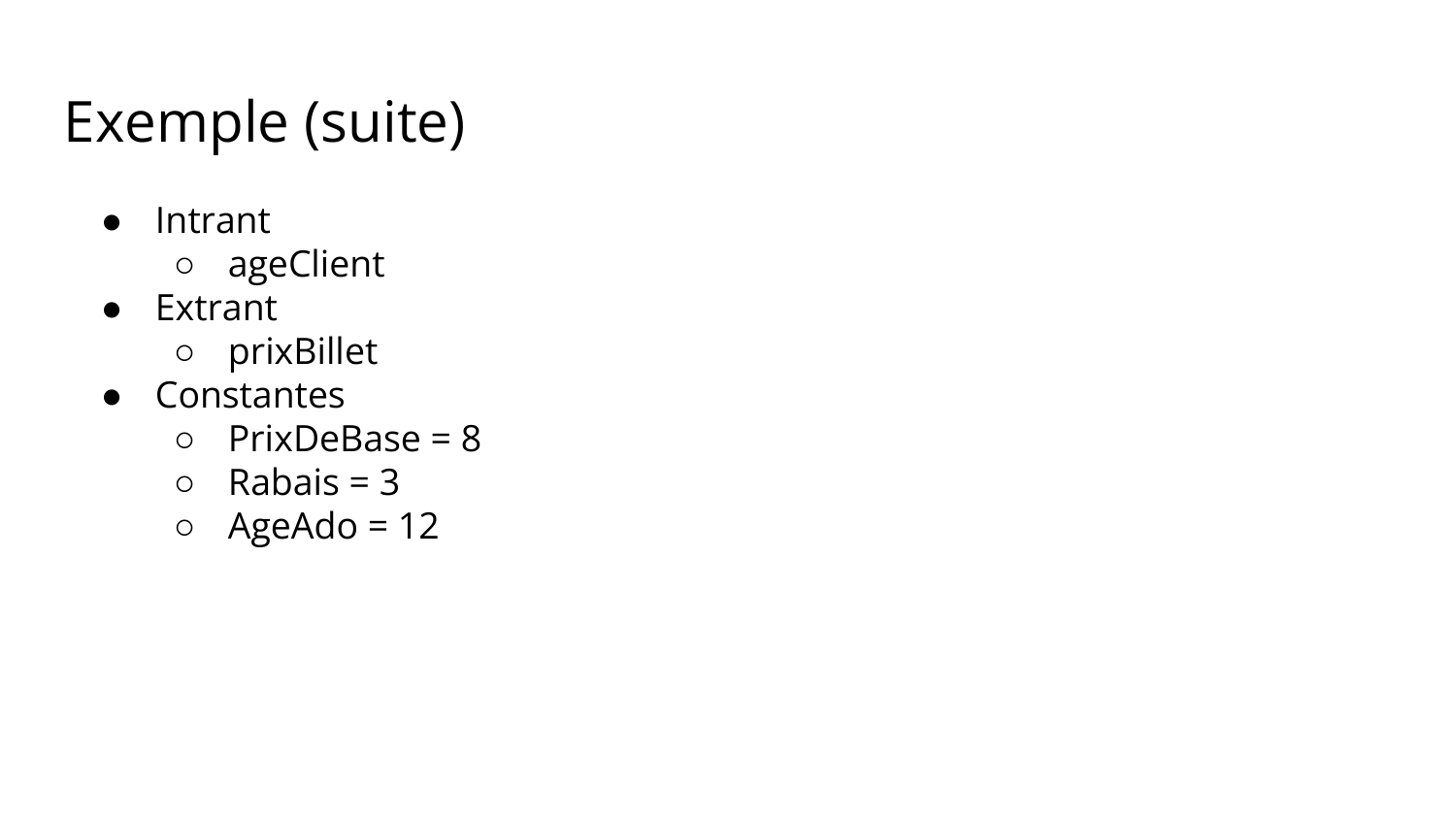

Exemple (suite)
Intrant
ageClient
Extrant
prixBillet
Constantes
PrixDeBase = 8
Rabais = 3
AgeAdo = 12